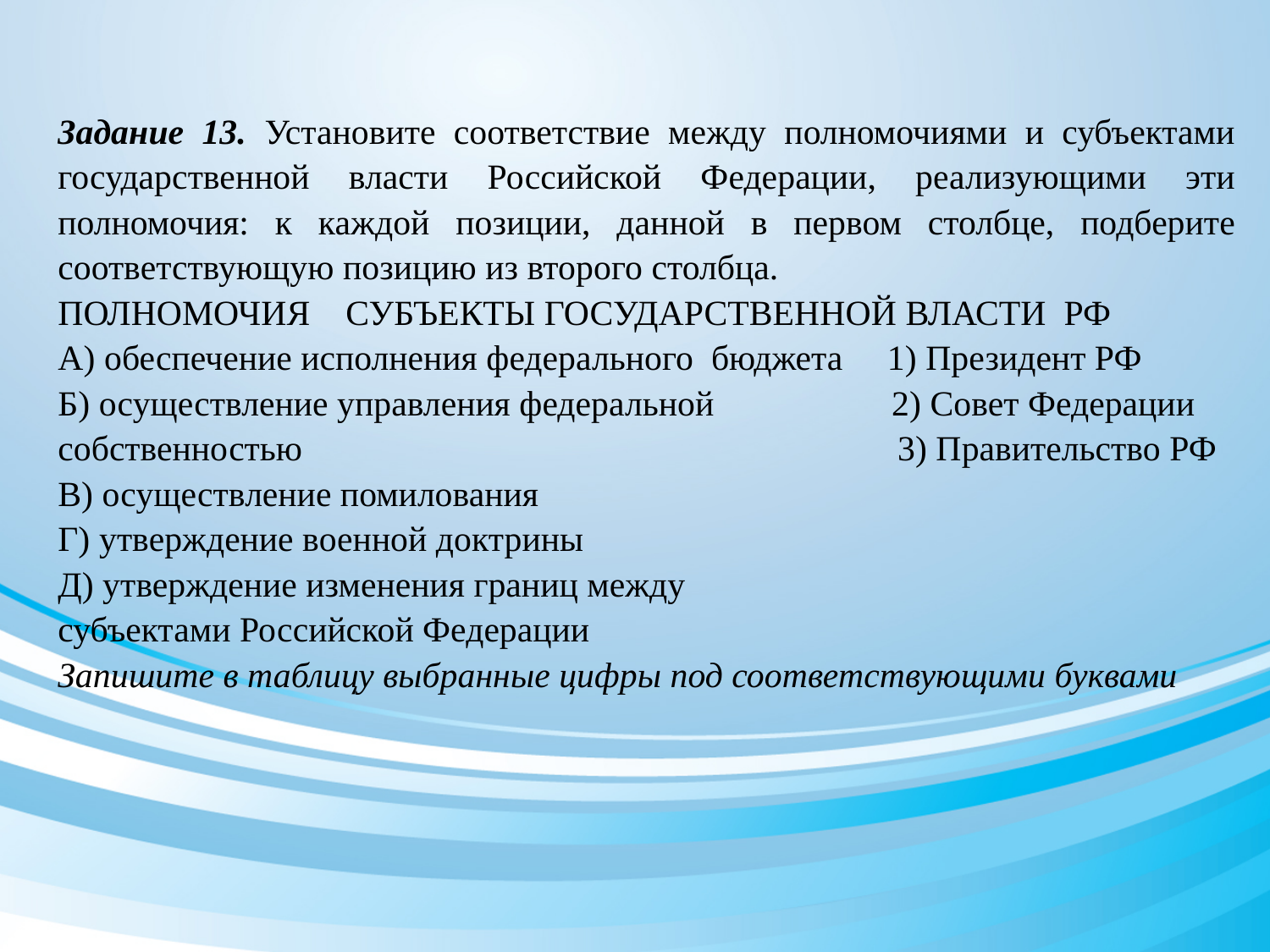

Задание 13. Установите соответствие между полномочиями и субъектами государственной власти Российской Федерации, реализующими эти полномочия: к каждой позиции, данной в первом столбце, подберите соответствующую позицию из второго столбца.
ПОЛНОМОЧИЯ    СУБЪЕКТЫ ГОСУДАРСТВЕННОЙ ВЛАСТИ  РФ
А) обеспечение исполнения федерального  бюджета     1) Президент РФ           Б) осуществление управления федеральной                    2) Совет Федерации
собственностью                                                                   3) Правительство РФ
В) осуществление помилования
Г) утверждение военной доктрины
Д) утверждение изменения границ между
субъектами Российской Федерации
Запишите в таблицу выбранные цифры под соответствующими буквами